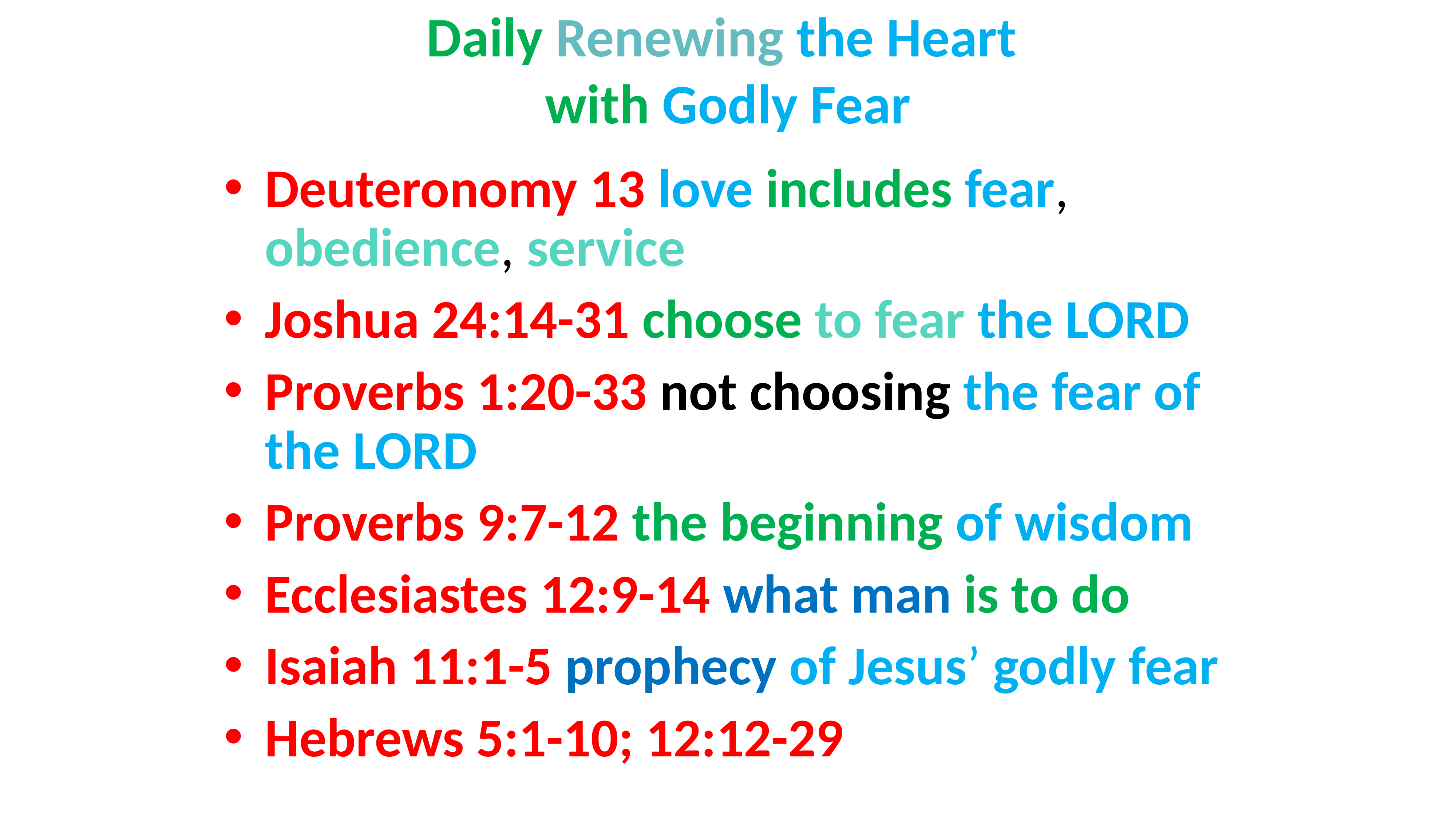

# Daily Renewing the Heart with Godly Fear
Deuteronomy 13 love includes fear, obedience, service
Joshua 24:14-31 choose to fear the LORD
Proverbs 1:20-33 not choosing the fear of the LORD
Proverbs 9:7-12 the beginning of wisdom
Ecclesiastes 12:9-14 what man is to do
Isaiah 11:1-5 prophecy of Jesus’ godly fear
Hebrews 5:1-10; 12:12-29